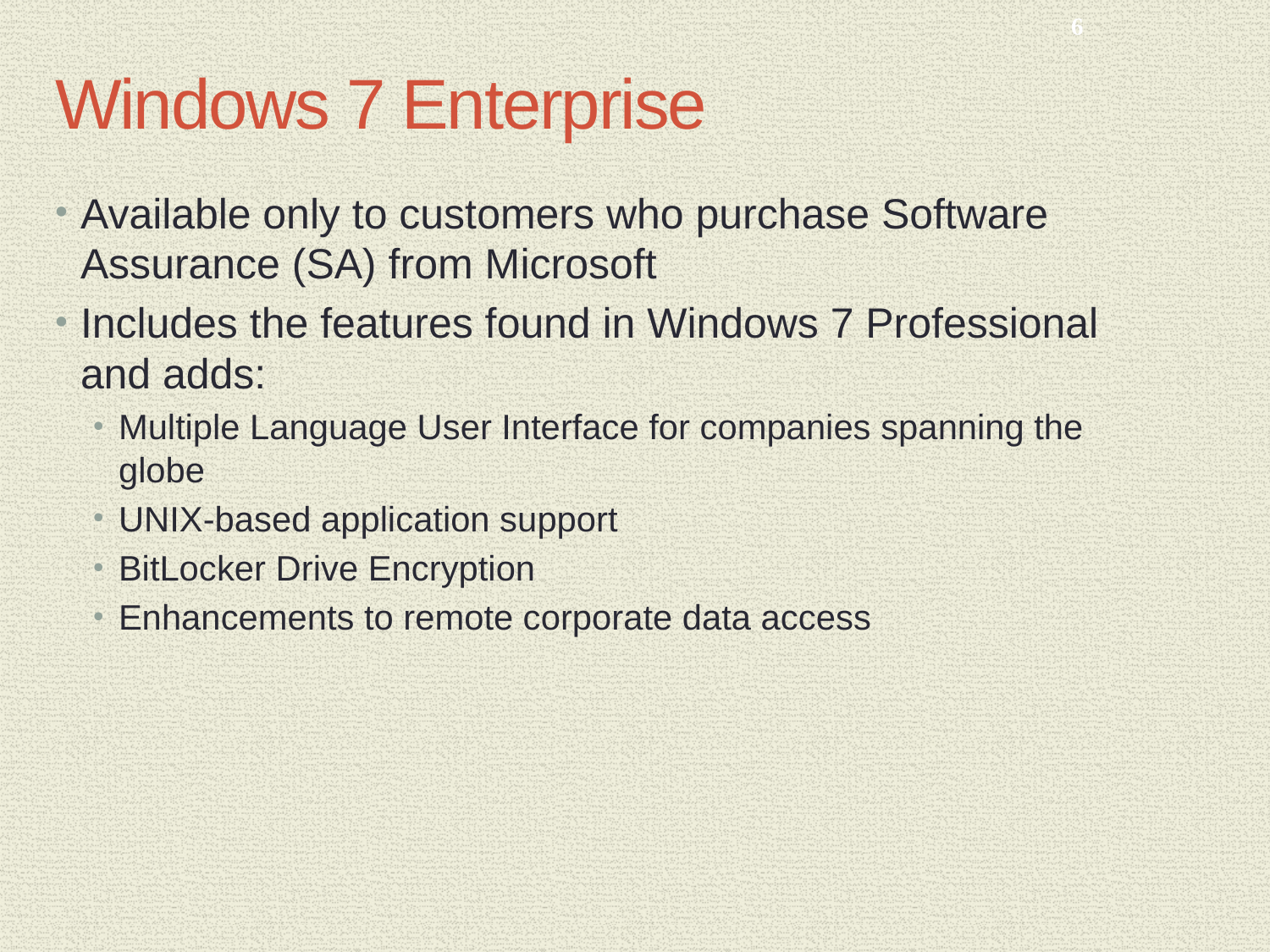

6
# Windows 7 Enterprise
Available only to customers who purchase Software Assurance (SA) from Microsoft
Includes the features found in Windows 7 Professional and adds:
Multiple Language User Interface for companies spanning the globe
UNIX-based application support
BitLocker Drive Encryption
Enhancements to remote corporate data access